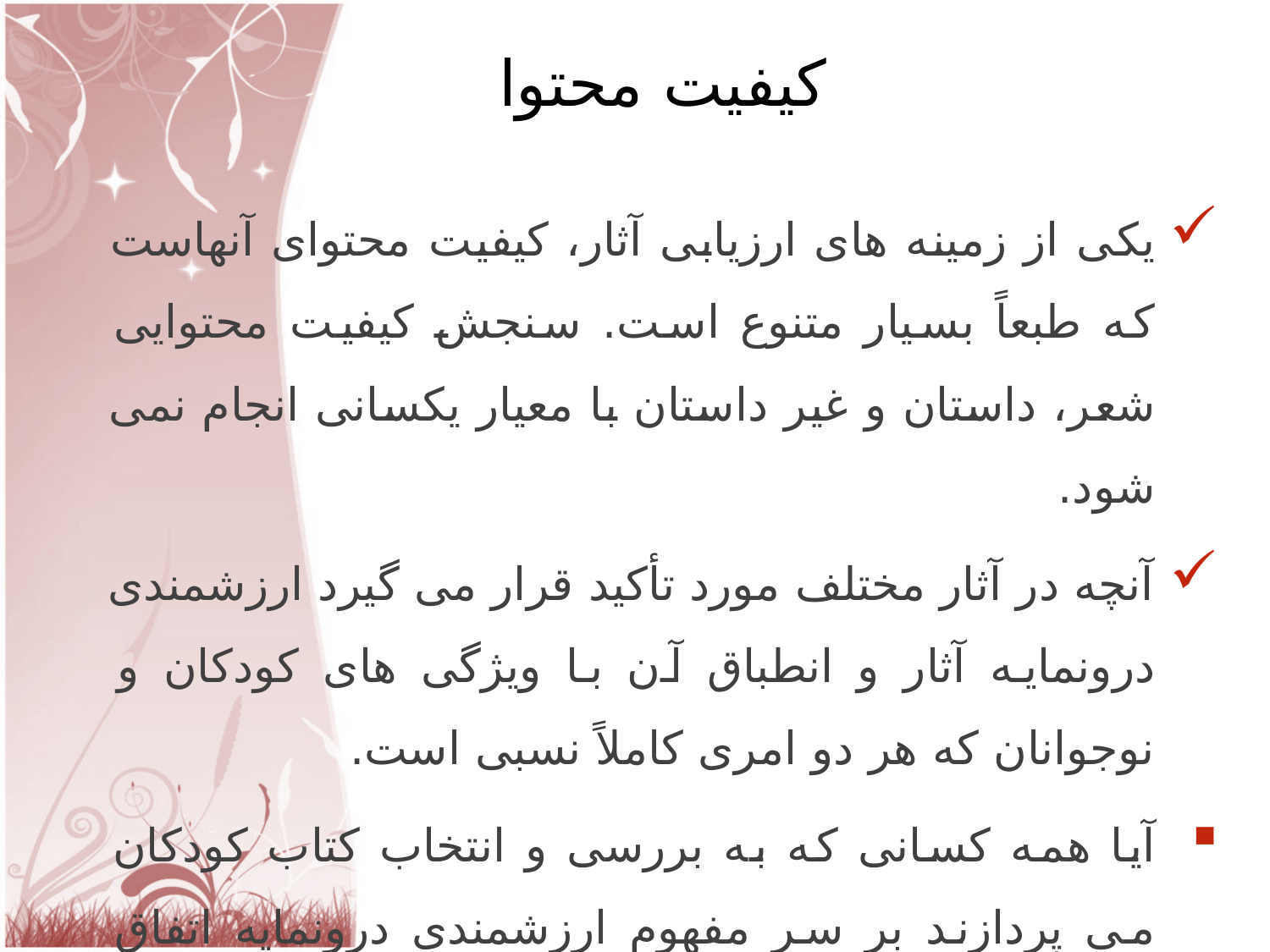

# کیفیت محتوا
یکی از زمینه های ارزیابی آثار، کیفیت محتوای آنهاست که طبعاً بسیار متنوع است. سنجش کیفیت محتوایی شعر، داستان و غیر داستان با معیار یکسانی انجام نمی شود.
آنچه در آثار مختلف مورد تأکید قرار می گیرد ارزشمندی درونمایه آثار و انطباق آن با ویژگی های کودکان و نوجوانان که هر دو امری کاملاً نسبی است.
آیا همه کسانی که به بررسی و انتخاب کتاب کودکان می پردازند بر سر مفهوم ارزشمندی درونمایه اتفاق نظر دارند؟